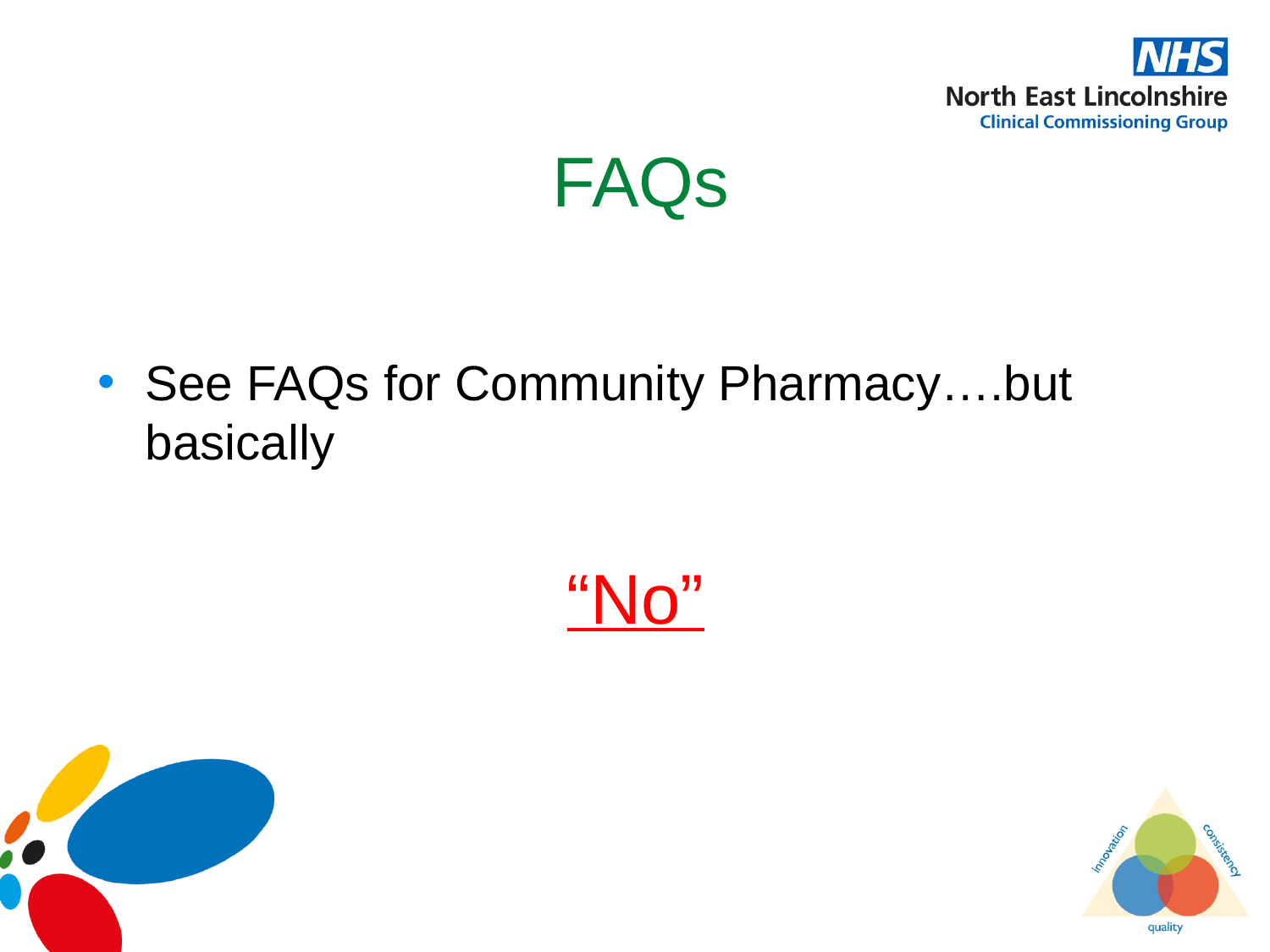

# FAQs

See FAQs for Community Pharmacy….but basically

“No”